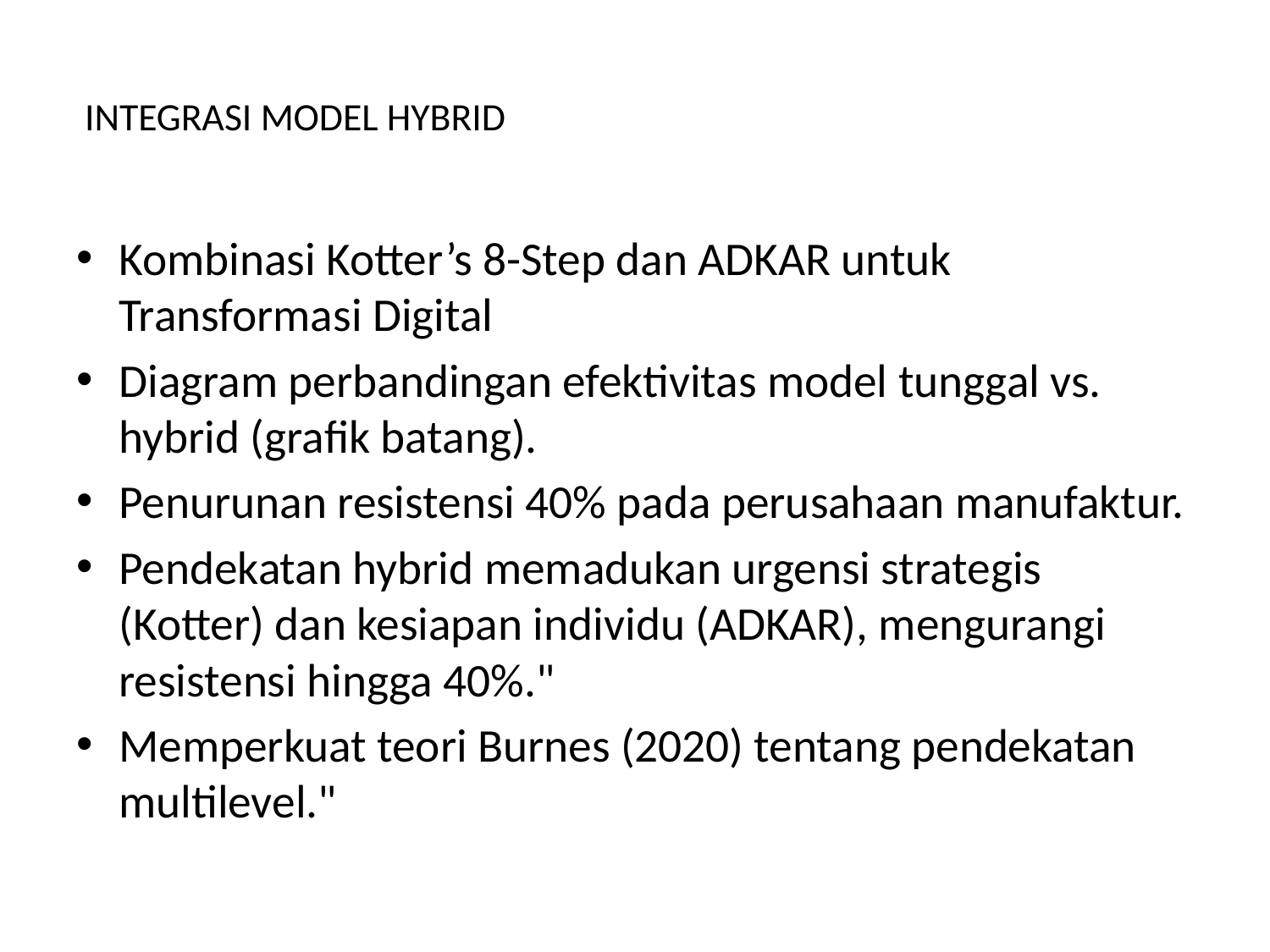

# INTEGRASI MODEL HYBRID
Kombinasi Kotter’s 8-Step dan ADKAR untuk Transformasi Digital
Diagram perbandingan efektivitas model tunggal vs. hybrid (grafik batang).
Penurunan resistensi 40% pada perusahaan manufaktur.
Pendekatan hybrid memadukan urgensi strategis (Kotter) dan kesiapan individu (ADKAR), mengurangi resistensi hingga 40%."
Memperkuat teori Burnes (2020) tentang pendekatan multilevel."